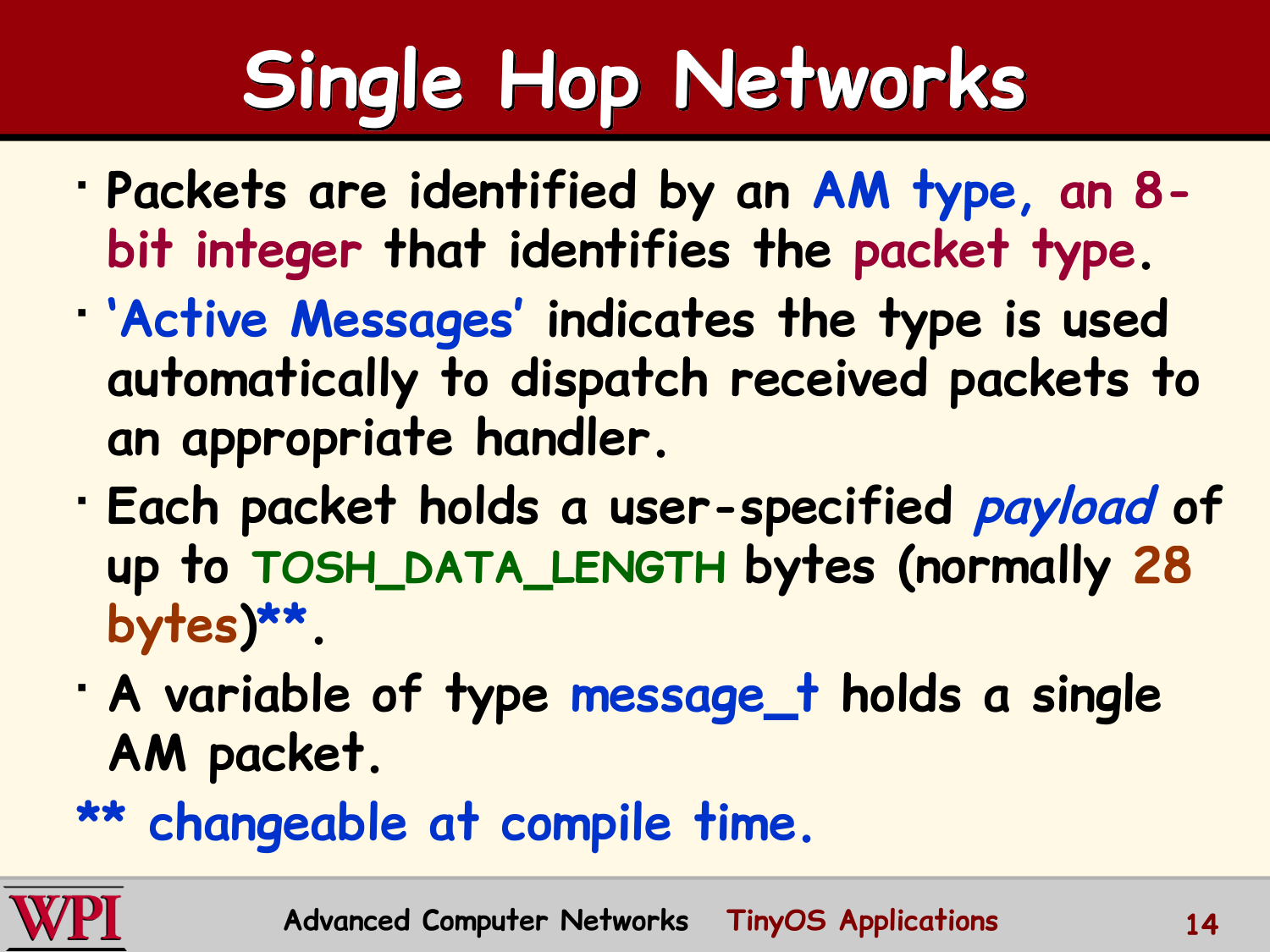

# Single Hop Networks
Packets are identified by an AM type, an 8-bit integer that identifies the packet type.
‘Active Messages’ indicates the type is used automatically to dispatch received packets to an appropriate handler.
Each packet holds a user-specified payload of up to TOSH_DATA_LENGTH bytes (normally 28 bytes)**.
A variable of type message_t holds a single AM packet.
** changeable at compile time.

Advanced Computer Networks   TinyOS Applications
14